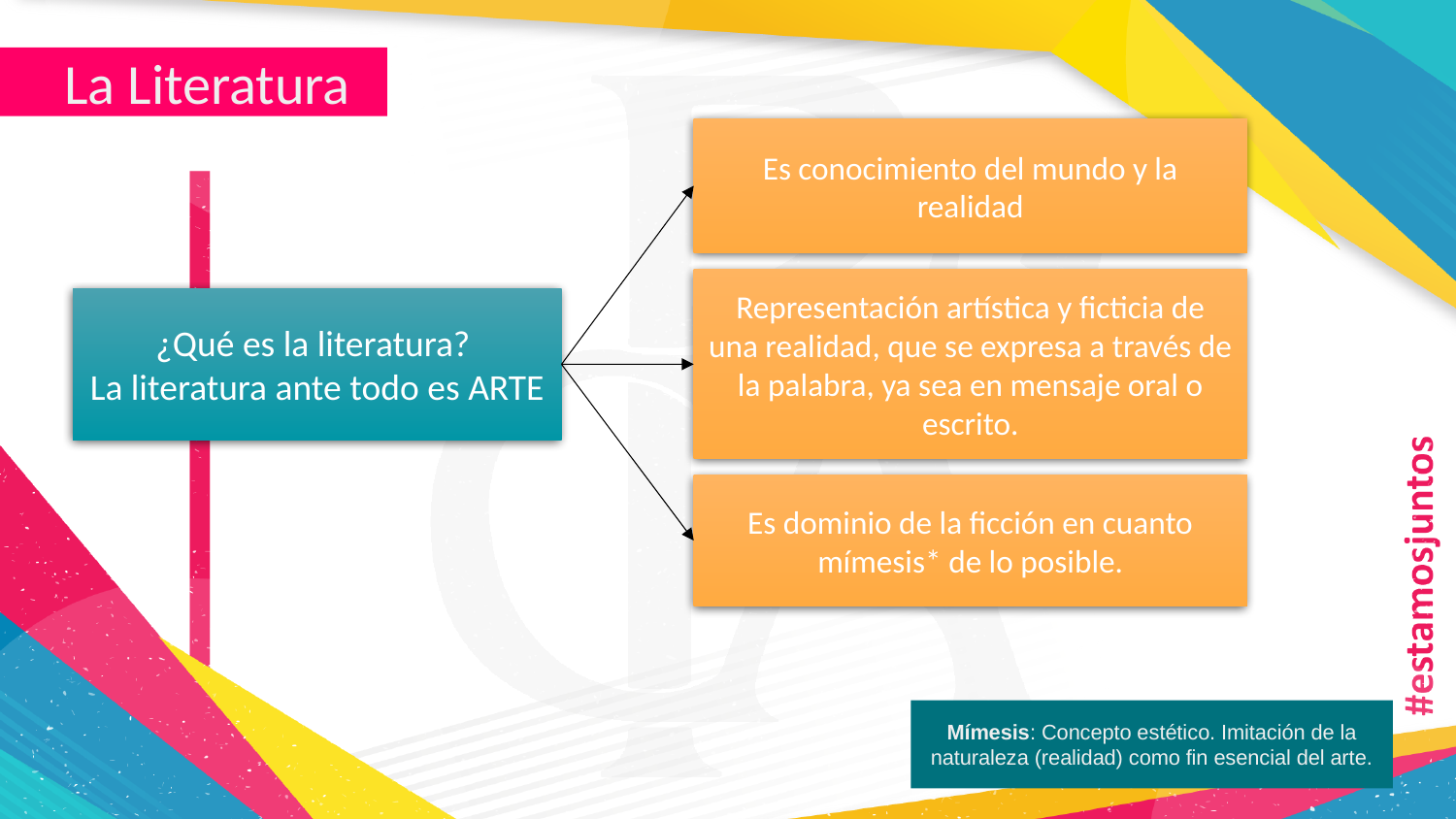

La Literatura

Es conocimiento del mundo y la realidad
Representación artística y ficticia de una realidad, que se expresa a través de la palabra, ya sea en mensaje oral o escrito.
¿Qué es la literatura?
La literatura ante todo es ARTE
Es dominio de la ficción en cuanto mímesis* de lo posible.
Mímesis: Concepto estético. Imitación de la naturaleza (realidad) como fin esencial del arte.